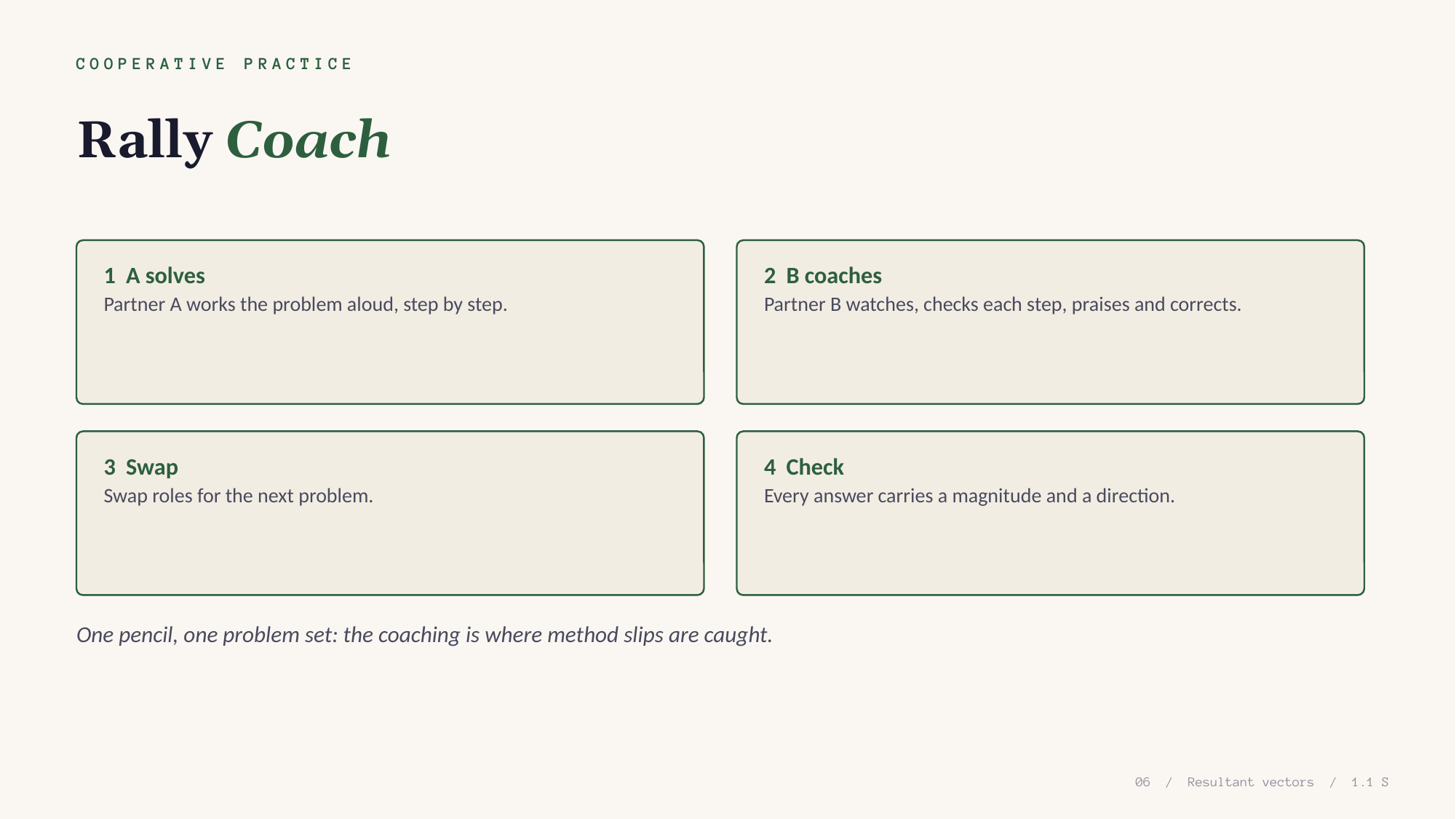

COOPERATIVE PRACTICE
Rally Coach

1  A solves
Partner A works the problem aloud, step by step.
2  B coaches
Partner B watches, checks each step, praises and corrects.

3  Swap
Swap roles for the next problem.
4  Check
Every answer carries a magnitude and a direction.
One pencil, one problem set: the coaching is where method slips are caught.
06  /  Resultant vectors  /  1.1 S